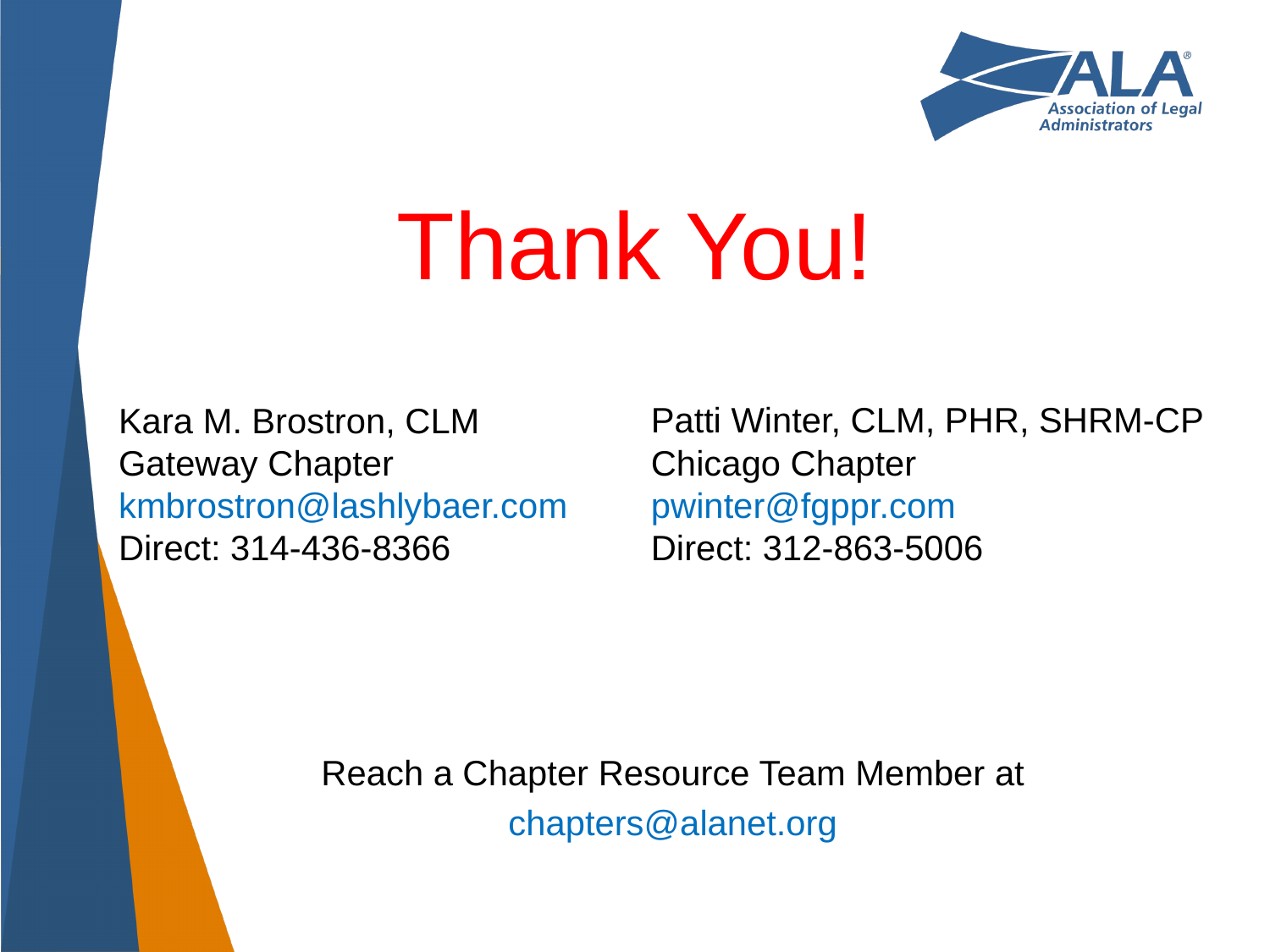

Thank You!
Kara M. Brostron, CLM
Gateway Chapter
kmbrostron@lashlybaer.com
Direct: 314-436-8366
Patti Winter, CLM, PHR, SHRM-CP
Chicago Chapter
pwinter@fgppr.com
Direct: 312-863-5006
Reach a Chapter Resource Team Member at
chapters@alanet.org